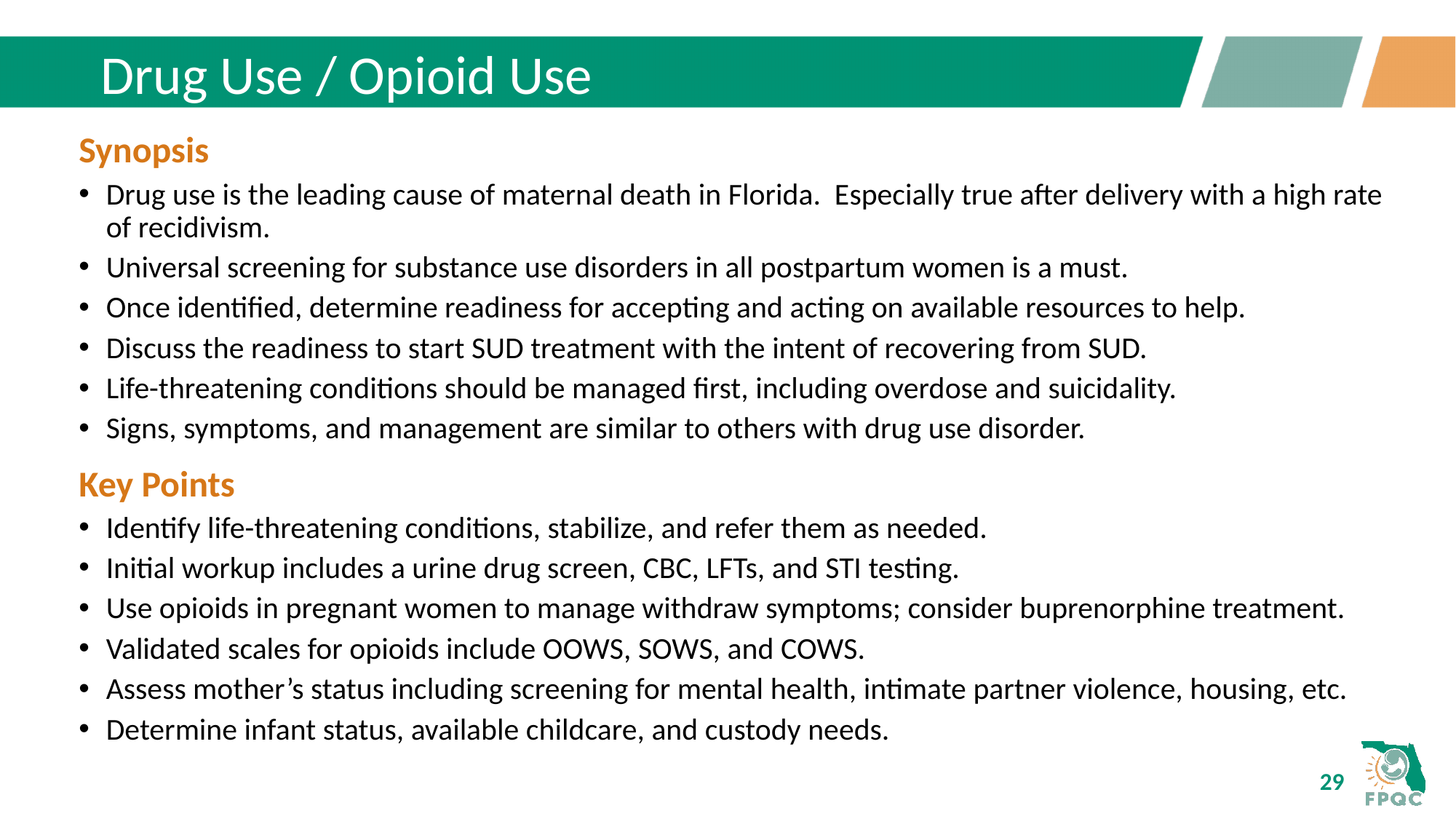

# Drug Use / Opioid Use
Synopsis
Drug use is the leading cause of maternal death in Florida.  Especially true after delivery with a high rate of recidivism.
Universal screening for substance use disorders in all postpartum women is a must.
Once identified, determine readiness for accepting and acting on available resources to help.
Discuss the readiness to start SUD treatment with the intent of recovering from SUD.
Life-threatening conditions should be managed first, including overdose and suicidality.
Signs, symptoms, and management are similar to others with drug use disorder.
Key Points
Identify life-threatening conditions, stabilize, and refer them as needed.
Initial workup includes a urine drug screen, CBC, LFTs, and STI testing.
Use opioids in pregnant women to manage withdraw symptoms; consider buprenorphine treatment.
Validated scales for opioids include OOWS, SOWS, and COWS.
Assess mother’s status including screening for mental health, intimate partner violence, housing, etc.
Determine infant status, available childcare, and custody needs.
29